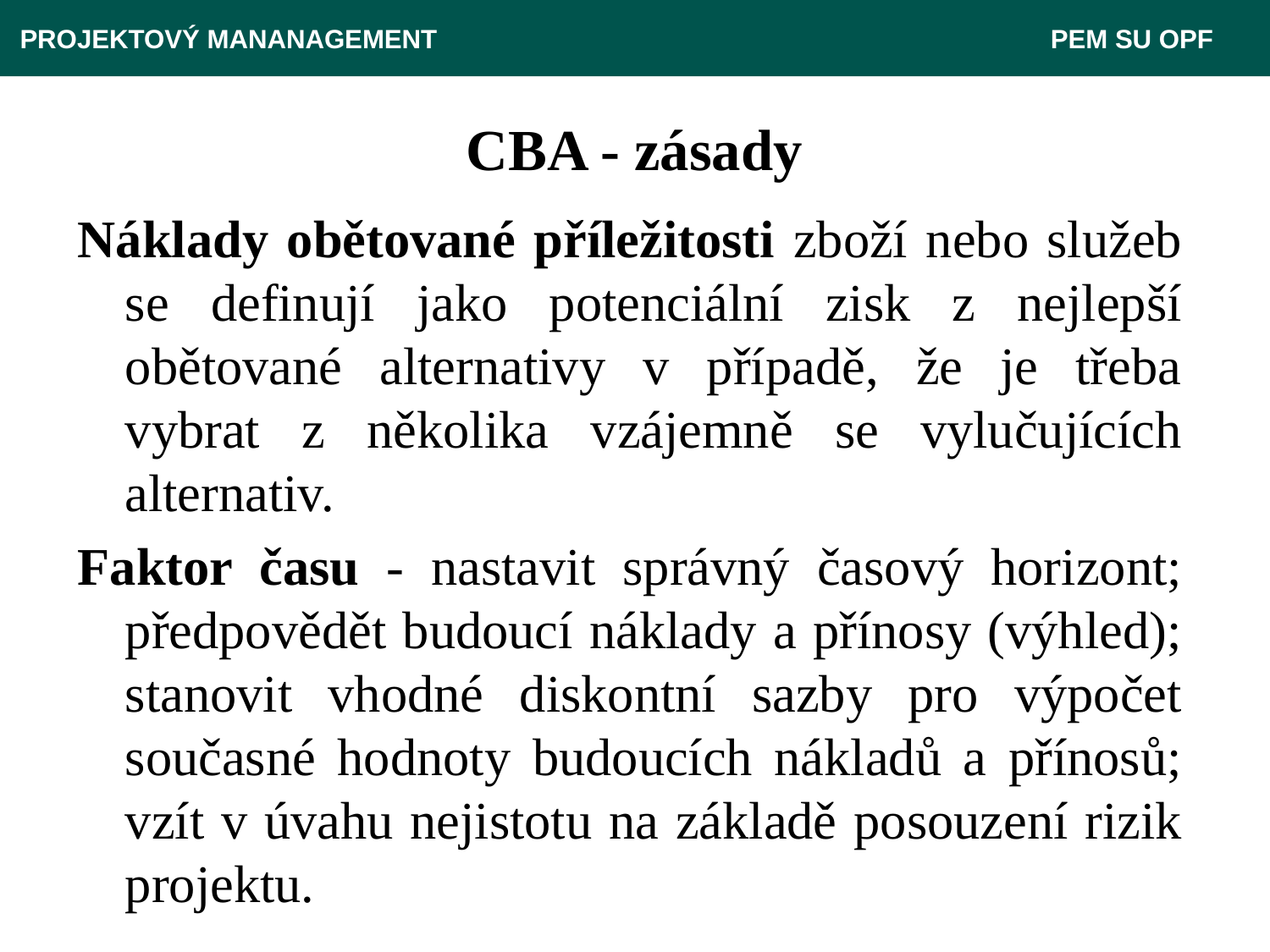

PROJEKTOVÝ MANANAGEMENT					   PEM SU OPF
# CBA - zásady
Náklady obětované příležitosti zboží nebo služeb se definují jako potenciální zisk z nejlepší obětované alternativy v případě, že je třeba vybrat z několika vzájemně se vylučujících alternativ.
Faktor času - nastavit správný časový horizont; předpovědět budoucí náklady a přínosy (výhled); stanovit vhodné diskontní sazby pro výpočet současné hodnoty budoucích nákladů a přínosů; vzít v úvahu nejistotu na základě posouzení rizik projektu.